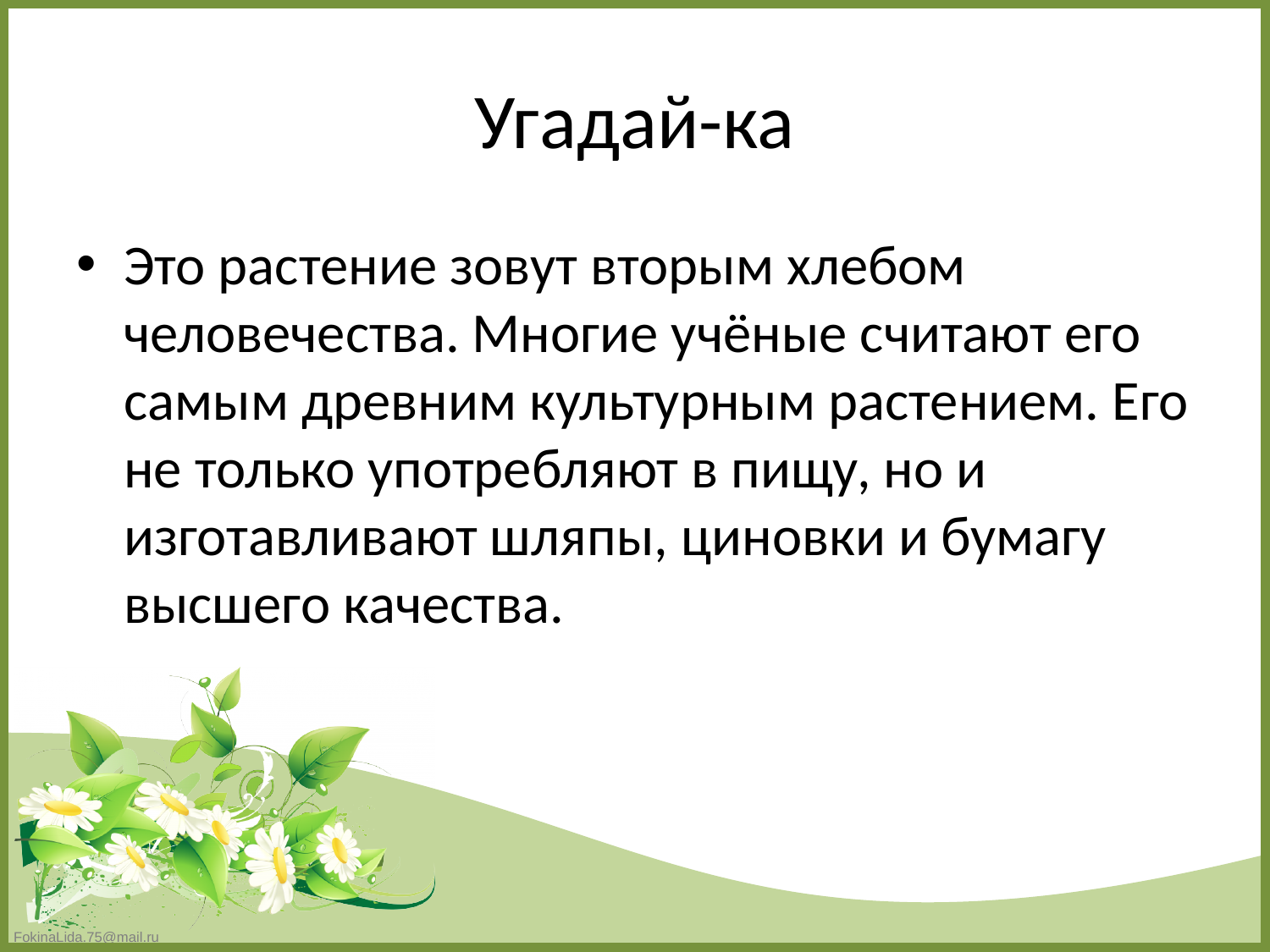

# Угадай-ка
Это растение зовут вторым хлебом человечества. Многие учёные считают его самым древним культурным растением. Его не только употребляют в пищу, но и изготавливают шляпы, циновки и бумагу высшего качества.